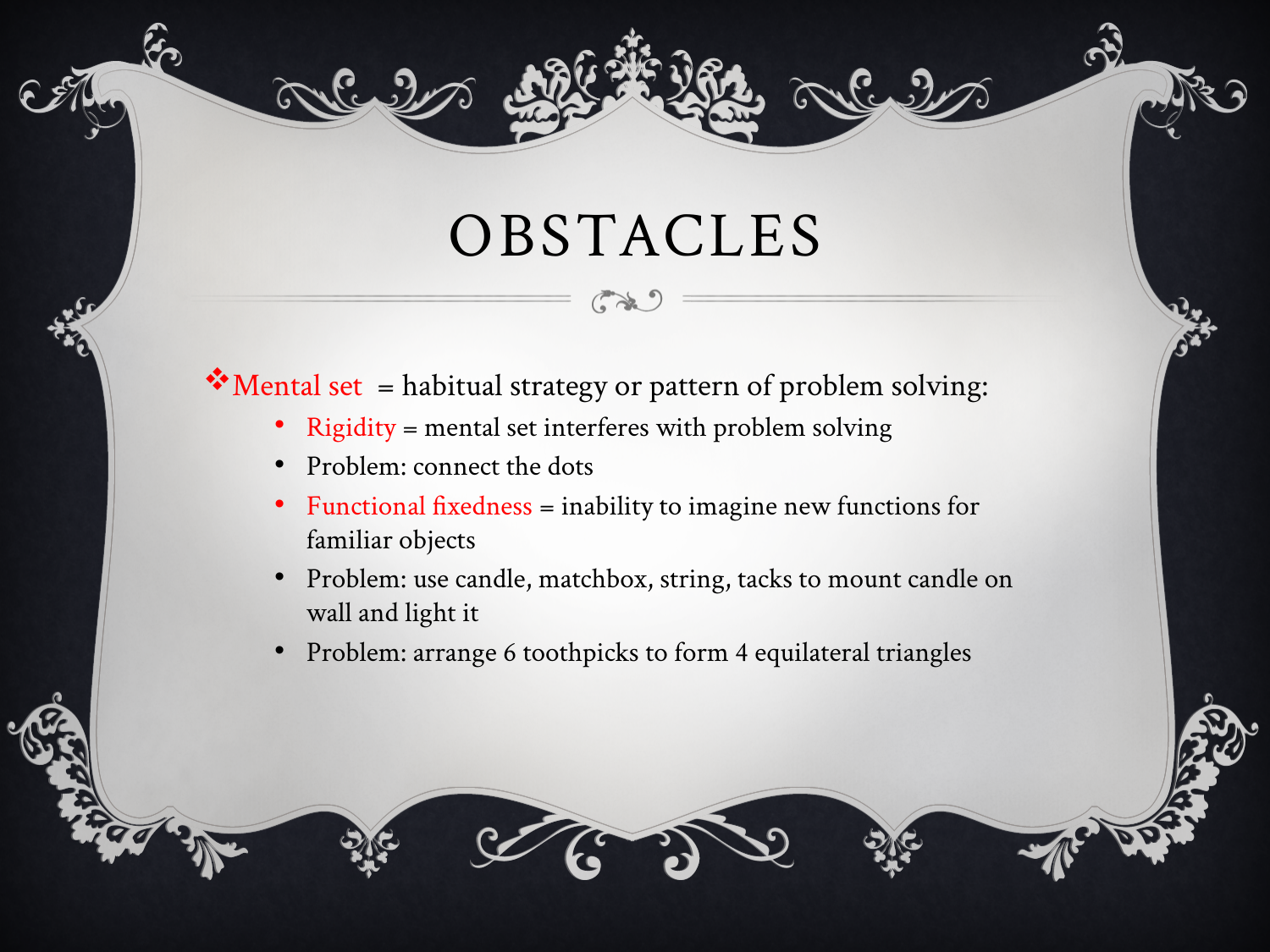

# obstacles
Mental set  = habitual strategy or pattern of problem solving:
Rigidity = mental set interferes with problem solving
Problem: connect the dots
Functional fixedness = inability to imagine new functions for familiar objects
Problem: use candle, matchbox, string, tacks to mount candle on wall and light it
Problem: arrange 6 toothpicks to form 4 equilateral triangles